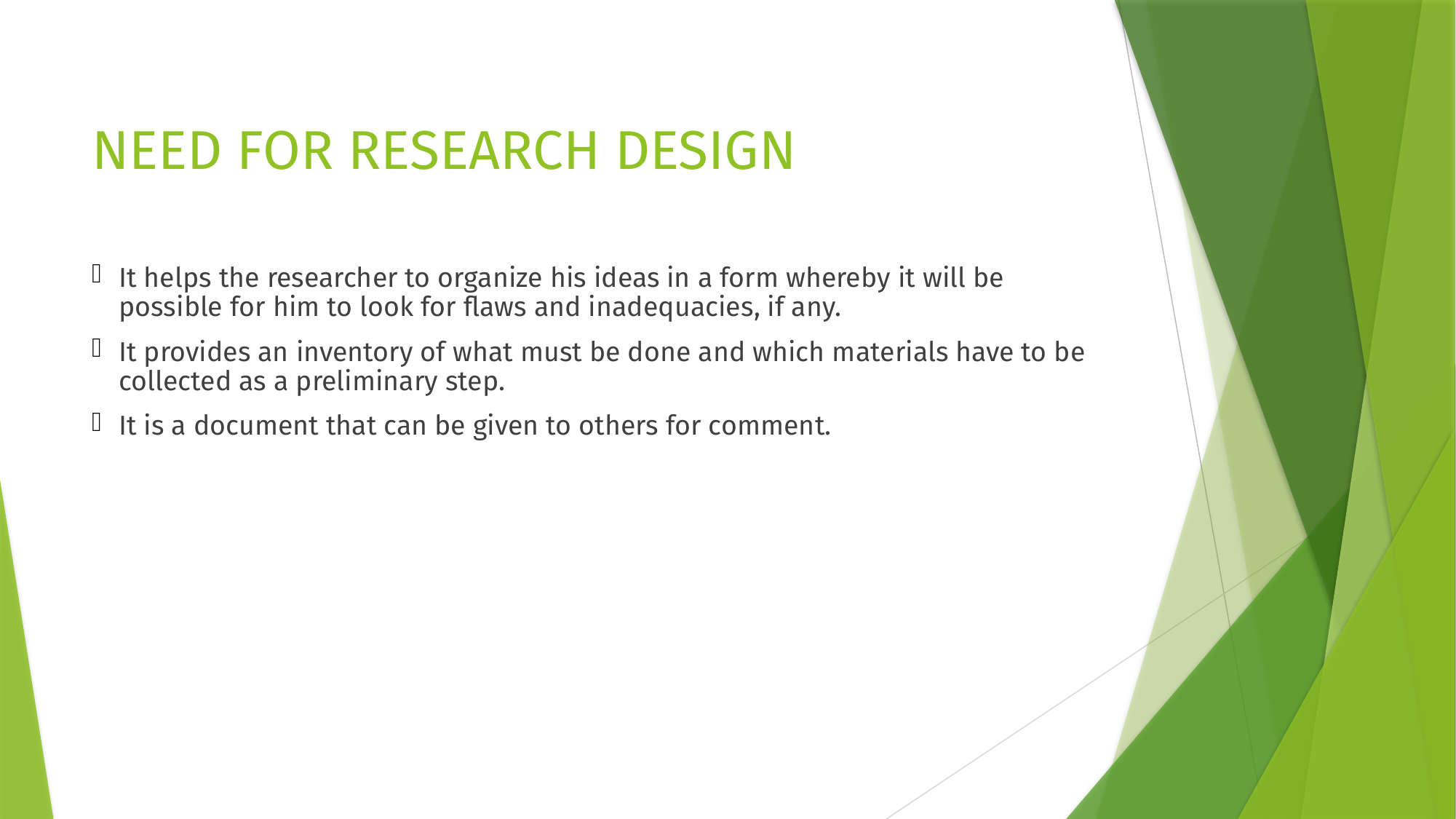

# NEED FOR RESEARCH DESIGN
It helps the researcher to organize his ideas in a form whereby it will be possible for him to look for flaws and inadequacies, if any.
It provides an inventory of what must be done and which materials have to be collected as a preliminary step.
It is a document that can be given to others for comment.